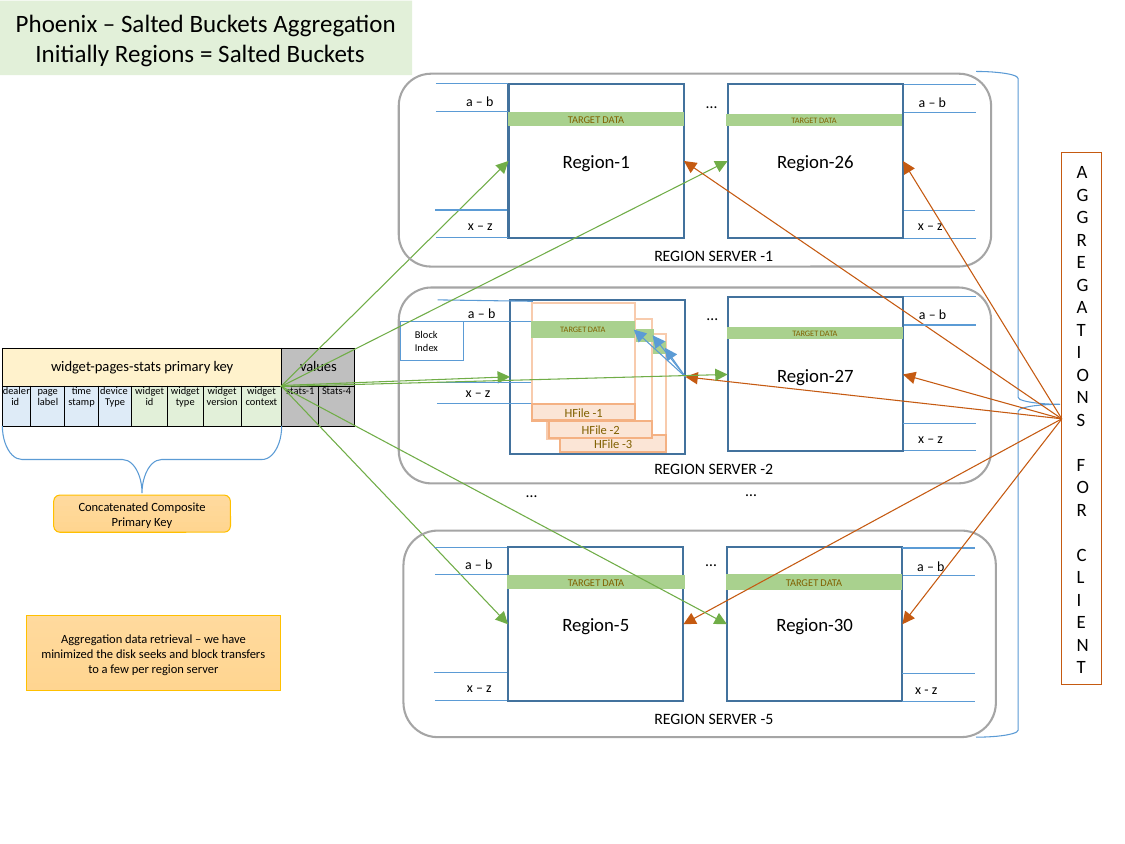

Phoenix – Salted Buckets Aggregation
Initially Regions = Salted Buckets

Region-1
Region-26
a – b
…
a – b
TARGET DATA
TARGET DATA
AGGREGATION
S

FOR

CLIENT
x – z

x – z

REGION SERVER -1

a – b
…
Region-27
a – b

Block Index
TARGET DATA
TARGET DATA
SAMPLE
TARGET DATA &
AGGREGATION

SAMPLE
TARGET DATA &
AGGREGATION
| widget-pages-stats primary key |  |  |  |  |  |  |  | values |  |
| --- | --- | --- | --- | --- | --- | --- | --- | --- | --- |
| dealer id | page label | time stamp | device Type | widget id | widget type | widget version | widget context | stats-1 | Stats-4 |
Region-1
x – z
HFile -1
HFile -2
x – z

HFile -3
REGION SERVER -2
…
…
Concatenated Composite Primary Key

…
Region-5
Region-30
a – b
a – b
TARGET DATA
TARGET DATA
Aggregation data retrieval – we have minimized the disk seeks and block transfers to a few per region server
x – z

x - z
REGION SERVER -5